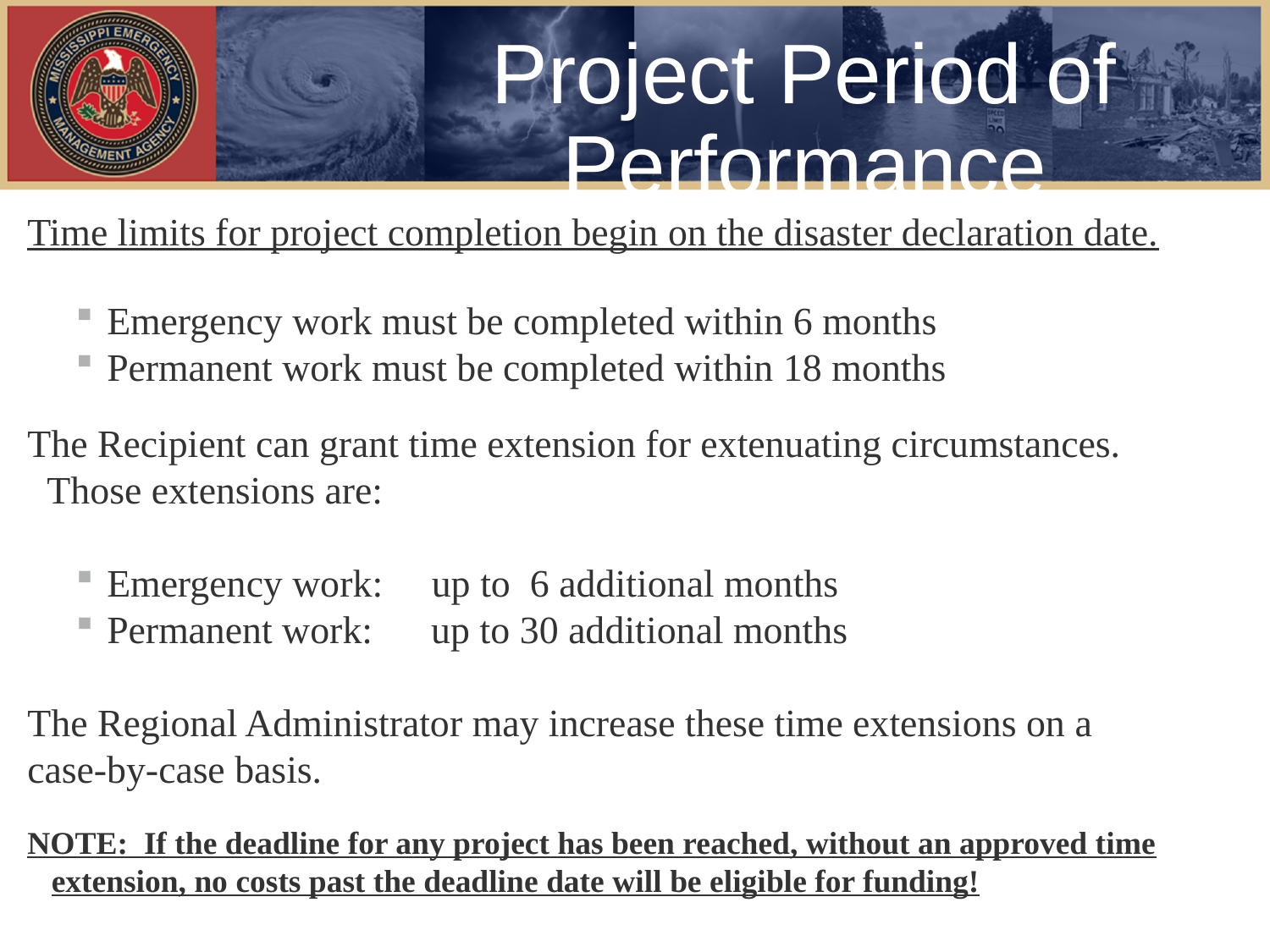

# Project Period of Performance
Time limits for project completion begin on the disaster declaration date.
Emergency work must be completed within 6 months
Permanent work must be completed within 18 months

The Recipient can grant time extension for extenuating circumstances.
  Those extensions are:
Emergency work:     up to  6 additional months
Permanent work:      up to 30 additional months

The Regional Administrator may increase these time extensions on a
case-by-case basis.

NOTE:  If the deadline for any project has been reached, without an approved time extension, no costs past the deadline date will be eligible for funding!